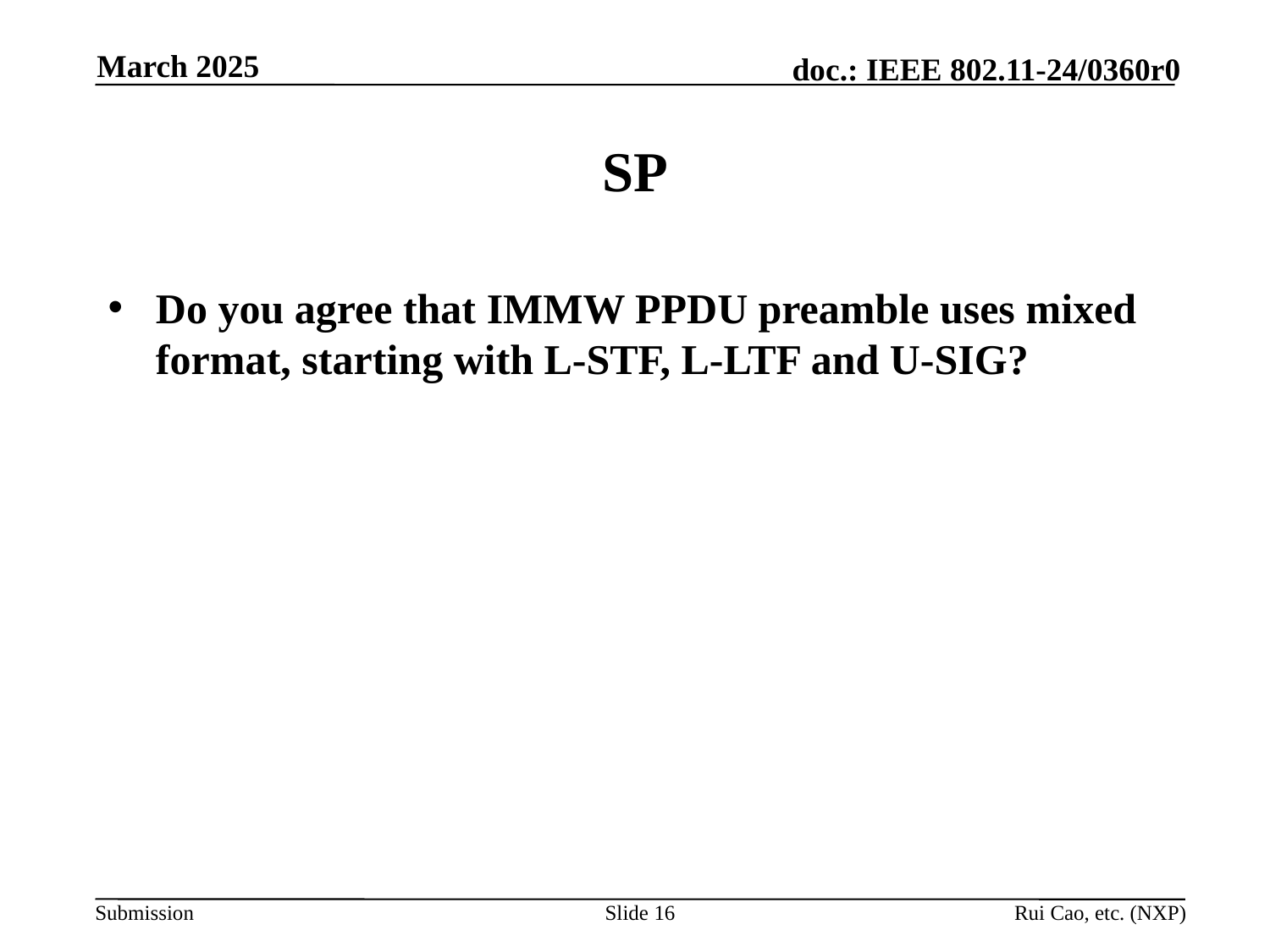

March 2025
# SP
Do you agree that IMMW PPDU preamble uses mixed format, starting with L-STF, L-LTF and U-SIG?

Slide 16
Rui Cao, etc. (NXP)